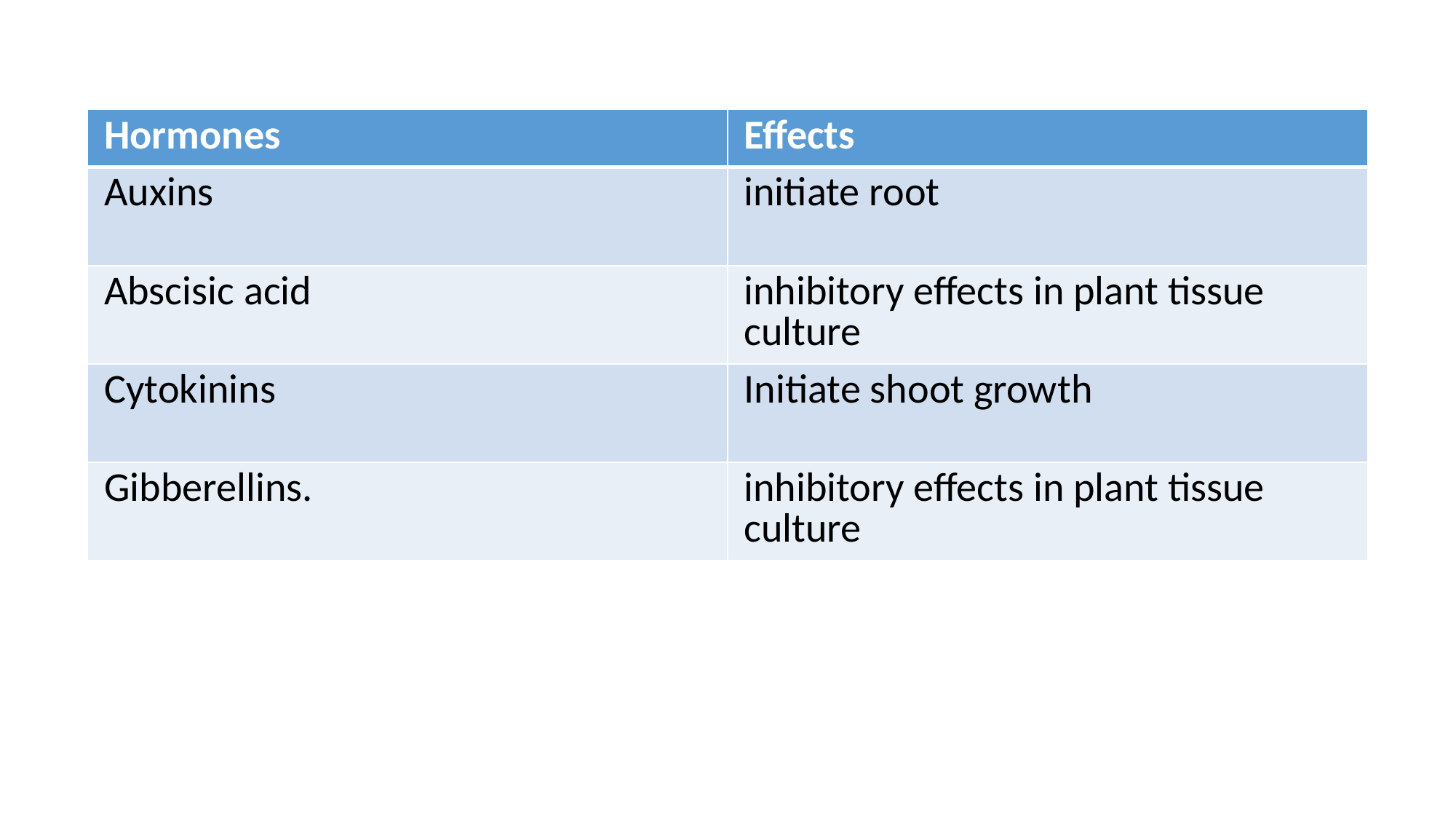

#
| Hormones | Effects |
| --- | --- |
| Auxins | initiate root |
| Abscisic acid | inhibitory effects in plant tissue culture |
| Cytokinins | Initiate shoot growth |
| Gibberellins. | inhibitory effects in plant tissue culture |